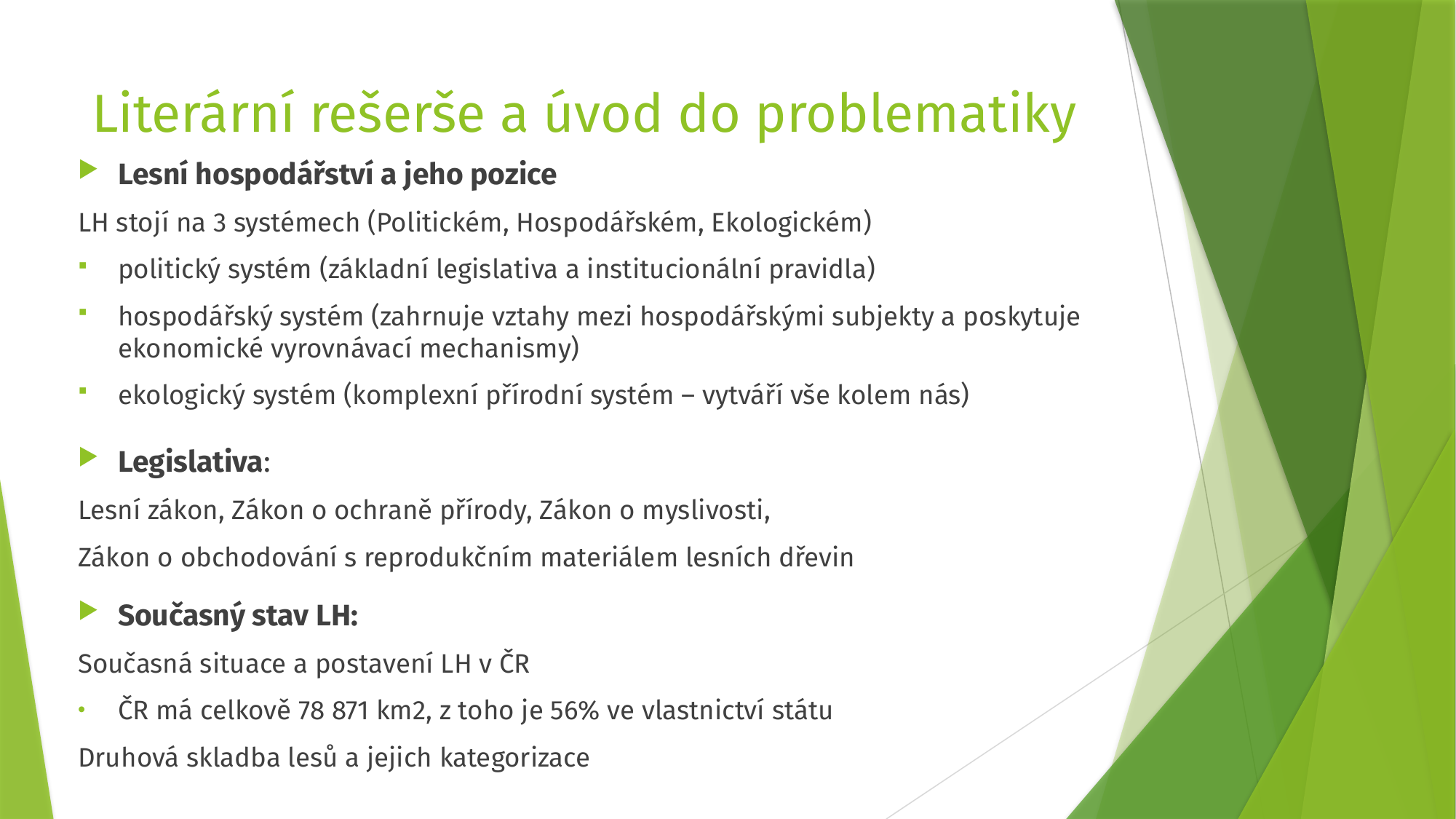

# Literární rešerše a úvod do problematiky
Lesní hospodářství a jeho pozice
LH stojí na 3 systémech (Politickém, Hospodářském, Ekologickém)
politický systém (základní legislativa a institucionální pravidla)
hospodářský systém (zahrnuje vztahy mezi hospodářskými subjekty a poskytuje ekonomické vyrovnávací mechanismy)
ekologický systém (komplexní přírodní systém – vytváří vše kolem nás)
Legislativa:
Lesní zákon, Zákon o ochraně přírody, Zákon o myslivosti,
Zákon o obchodování s reprodukčním materiálem lesních dřevin
Současný stav LH:
Současná situace a postavení LH v ČR
ČR má celkově 78 871 km2, z toho je 56% ve vlastnictví státu
Druhová skladba lesů a jejich kategorizace